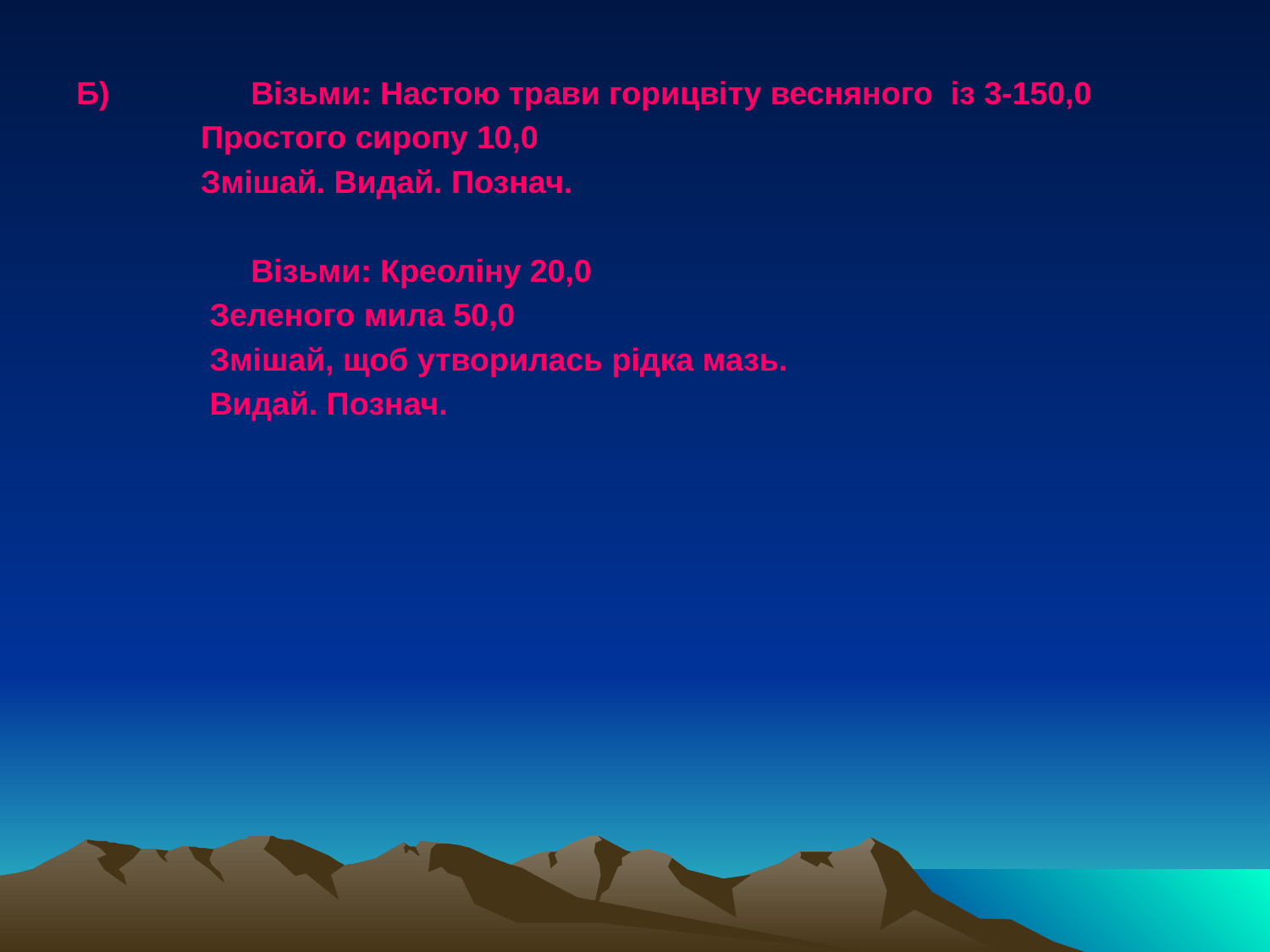

Б)   	Візьми: Настою трави горицвіту весняного  із 3-150,0
              Простого сиропу 10,0
              Змішай. Видай. Познач.

		Візьми: Креоліну 20,0
               Зеленого мила 50,0
               Змішай, щоб утворилась рідка мазь.
               Видай. Познач.